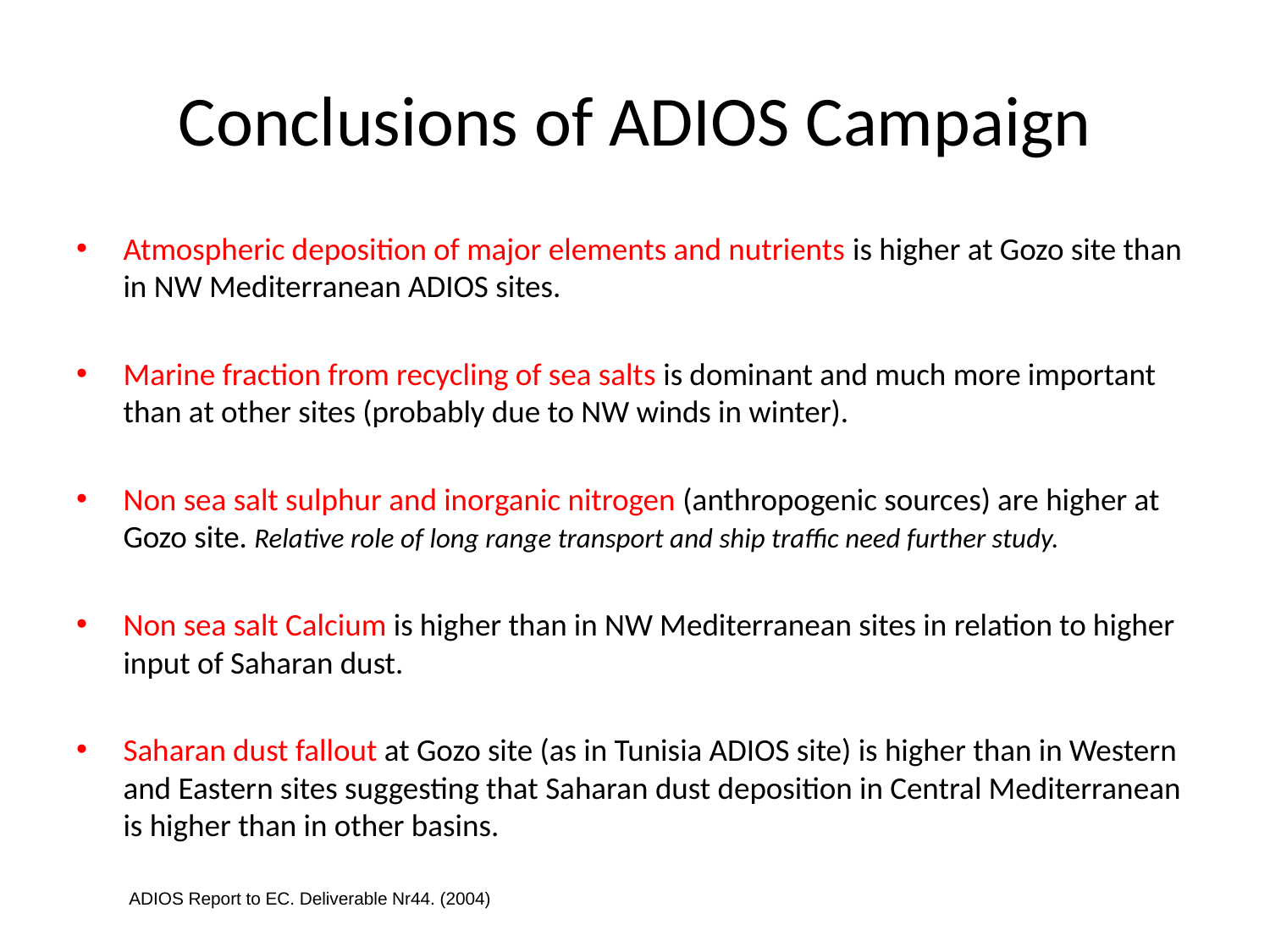

# Conclusions of ADIOS Campaign
Atmospheric deposition of major elements and nutrients is higher at Gozo site than in NW Mediterranean ADIOS sites.

Marine fraction from recycling of sea salts is dominant and much more important than at other sites (probably due to NW winds in winter).

Non sea salt sulphur and inorganic nitrogen (anthropogenic sources) are higher at Gozo site. Relative role of long range transport and ship traffic need further study.

Non sea salt Calcium is higher than in NW Mediterranean sites in relation to higher input of Saharan dust.

Saharan dust fallout at Gozo site (as in Tunisia ADIOS site) is higher than in Western and Eastern sites suggesting that Saharan dust deposition in Central Mediterranean is higher than in other basins.

ADIOS Report to EC. Deliverable Nr44. (2004)